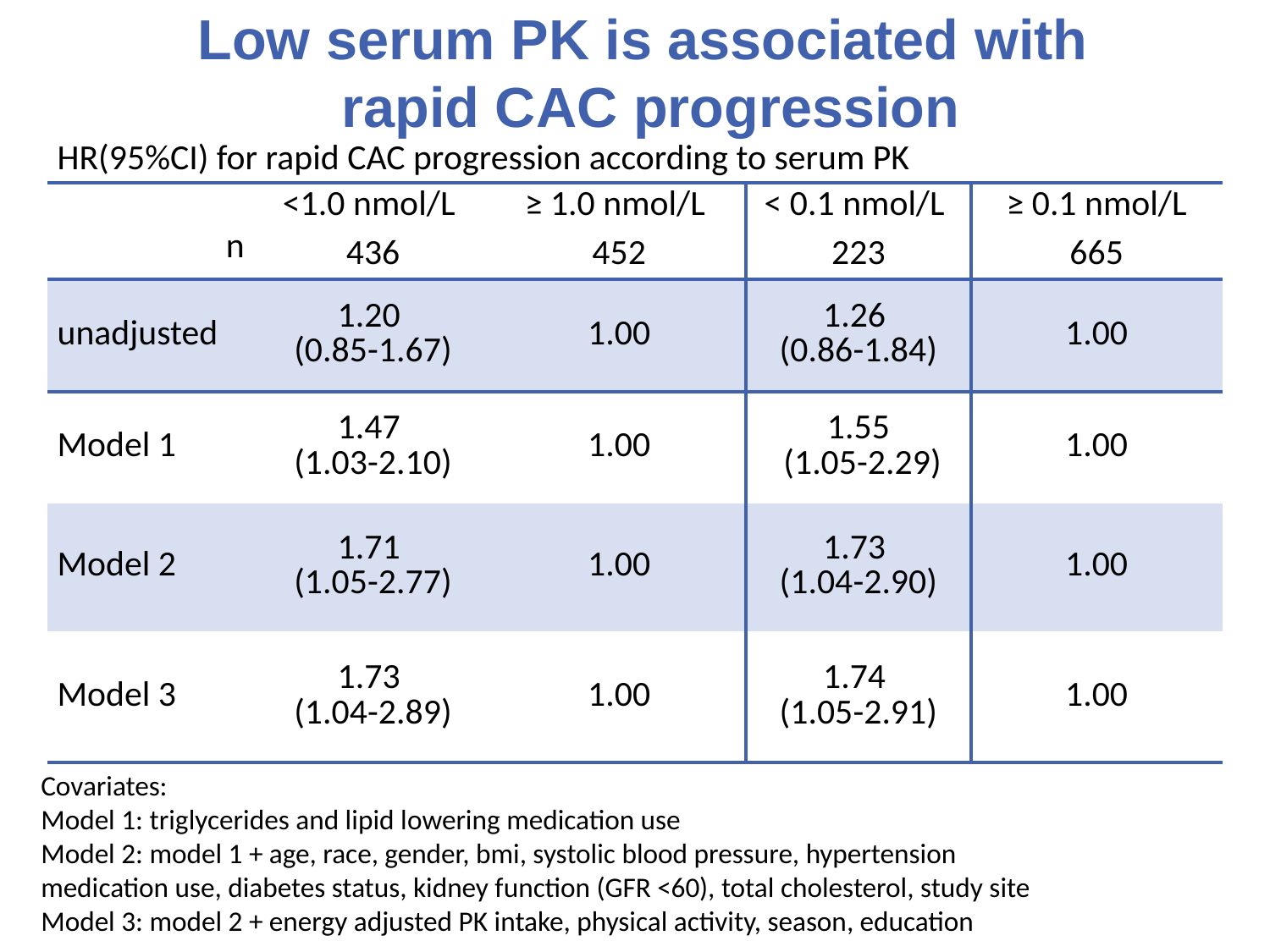

# Low serum PK is associated with rapid CAC progression
| HR(95%CI) for rapid CAC progression according to serum PK |  |  |  |  |
| --- | --- | --- | --- | --- |
| n | <1.0 nmol/L 436 | ≥ 1.0 nmol/L 452 | < 0.1 nmol/L 223 | ≥ 0.1 nmol/L 665 |
| unadjusted | 1.20 (0.85-1.67) | 1.00 | 1.26 (0.86-1.84) | 1.00 |
| Model 1 | 1.47 (1.03-2.10) | 1.00 | 1.55 (1.05-2.29) | 1.00 |
| Model 2 | 1.71 (1.05-2.77) | 1.00 | 1.73 (1.04-2.90) | 1.00 |
| Model 3 | 1.73 (1.04-2.89) | 1.00 | 1.74 (1.05-2.91) | 1.00 |
Covariates:
Model 1: triglycerides and lipid lowering medication use
Model 2: model 1 + age, race, gender, bmi, systolic blood pressure, hypertension
medication use, diabetes status, kidney function (GFR <60), total cholesterol, study site
Model 3: model 2 + energy adjusted PK intake, physical activity, season, education